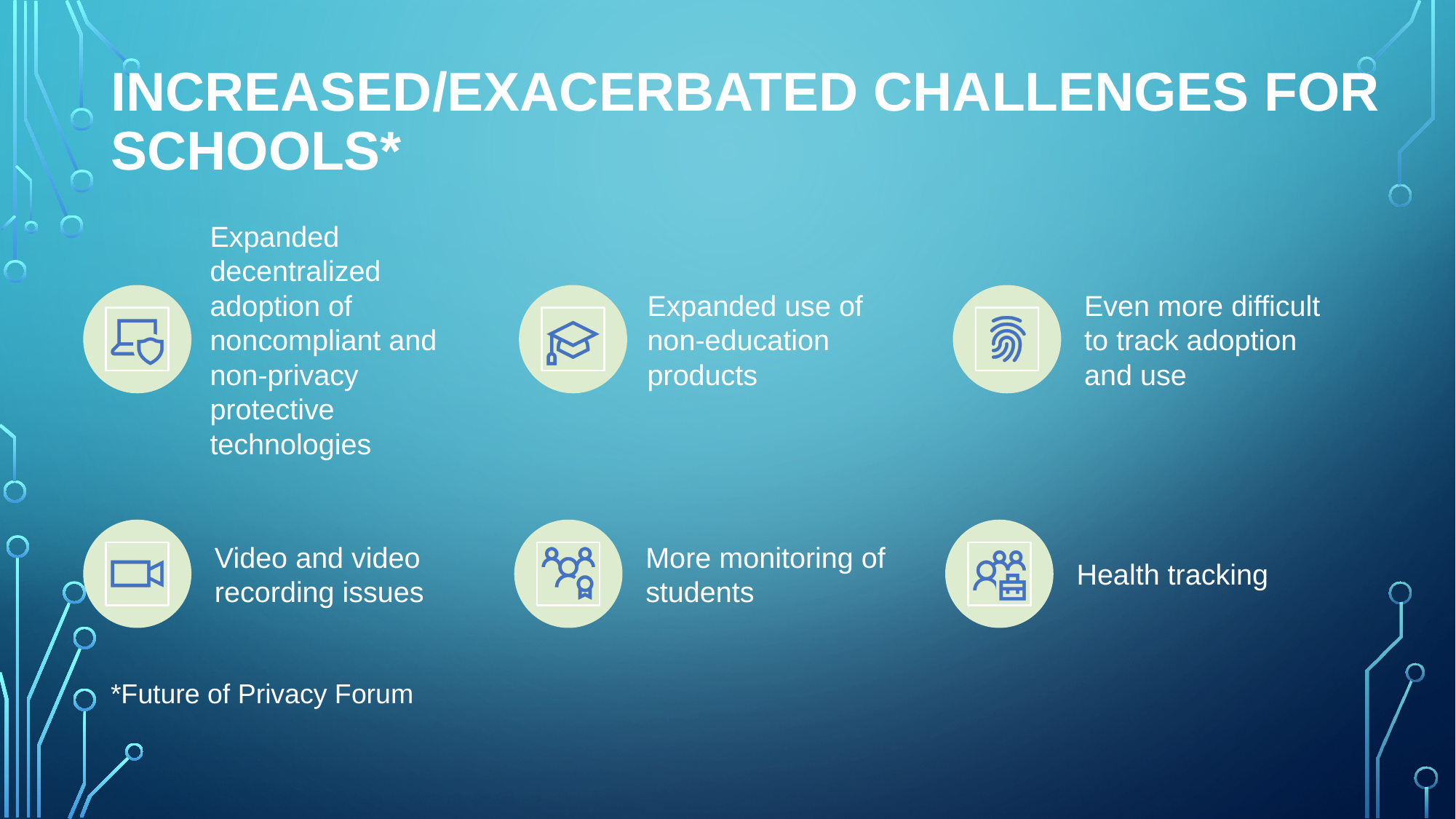

# Increased/Exacerbated Challenges for Schools*
Expanded decentralized adoption of noncompliant and non-privacy protective technologies
Expanded use of non-education products
Even more difficult to track adoption and use
Video and video recording issues
More monitoring of students
Health tracking
*Future of Privacy Forum